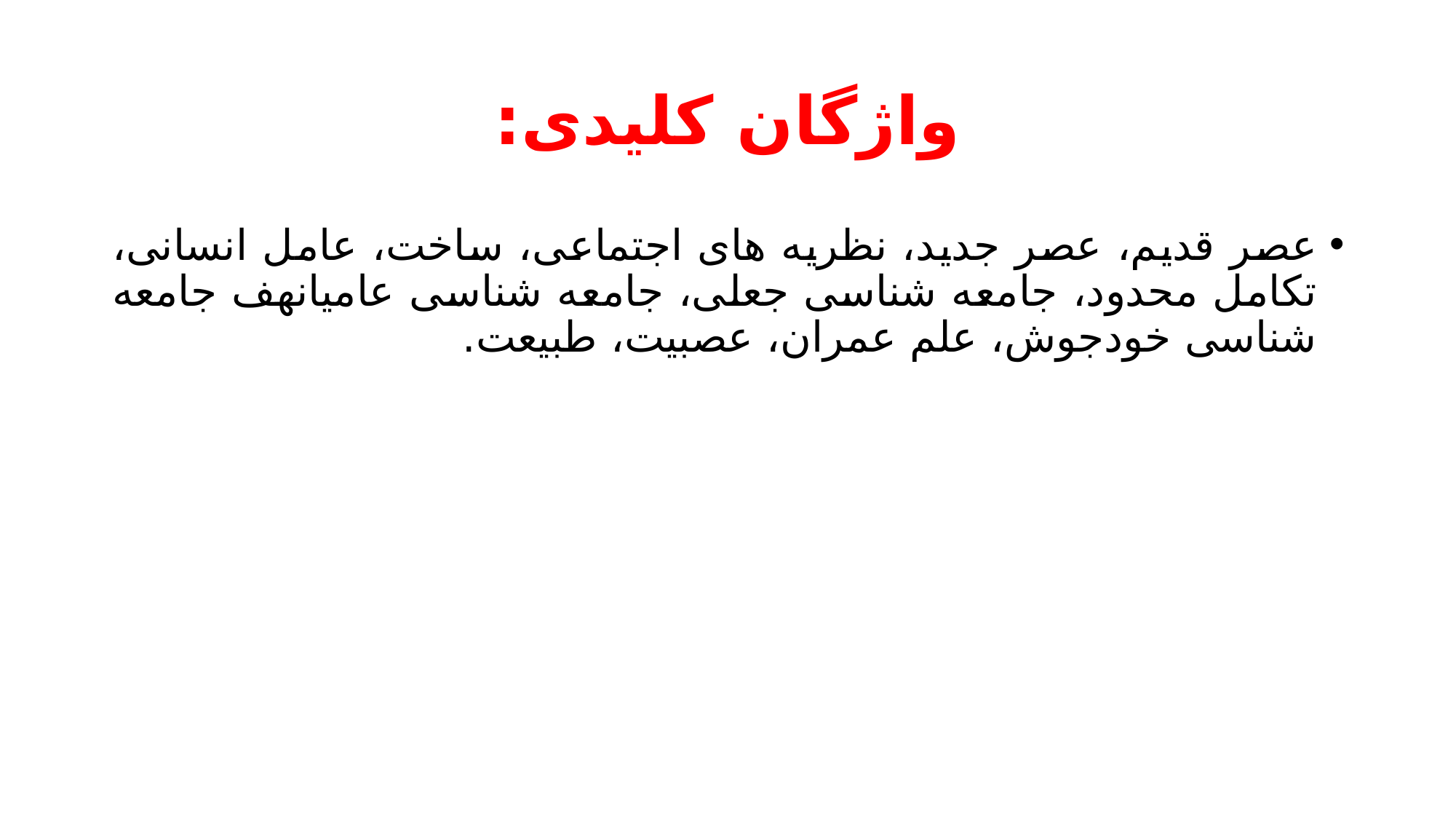

# واژگان کلیدی:
عصر قدیم، عصر جدید، نظریه های اجتماعی، ساخت، عامل انسانی، تکامل محدود، جامعه شناسی جعلی، جامعه شناسی عامیانهف جامعه شناسی خودجوش، علم عمران، عصبیت، طبیعت.